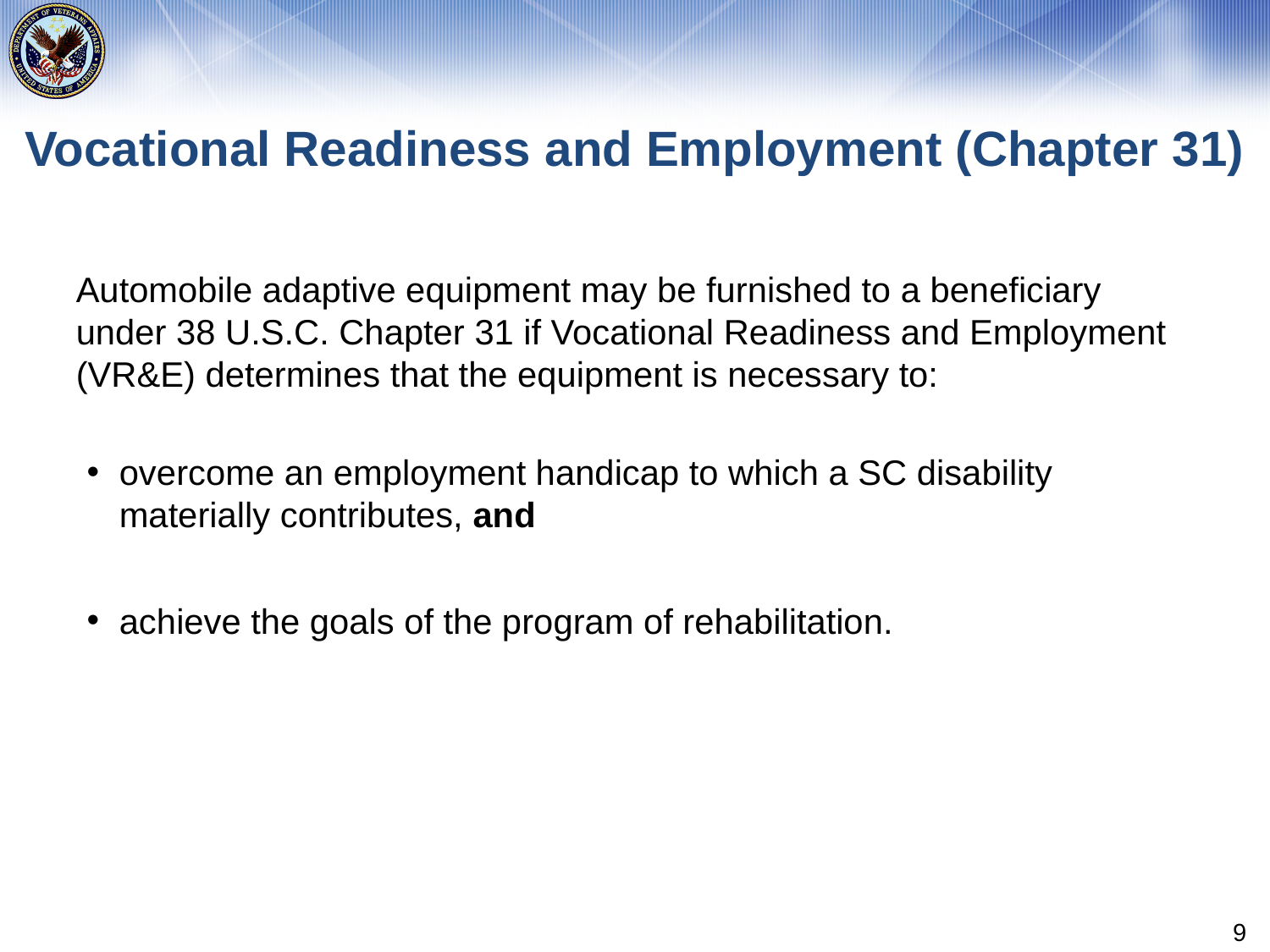

# Vocational Readiness and Employment (Chapter 31)
Automobile adaptive equipment may be furnished to a beneficiary under 38 U.S.C. Chapter 31 if Vocational Readiness and Employment (VR&E) determines that the equipment is necessary to:

overcome an employment handicap to which a SC disability materially contributes, and

achieve the goals of the program of rehabilitation.

9